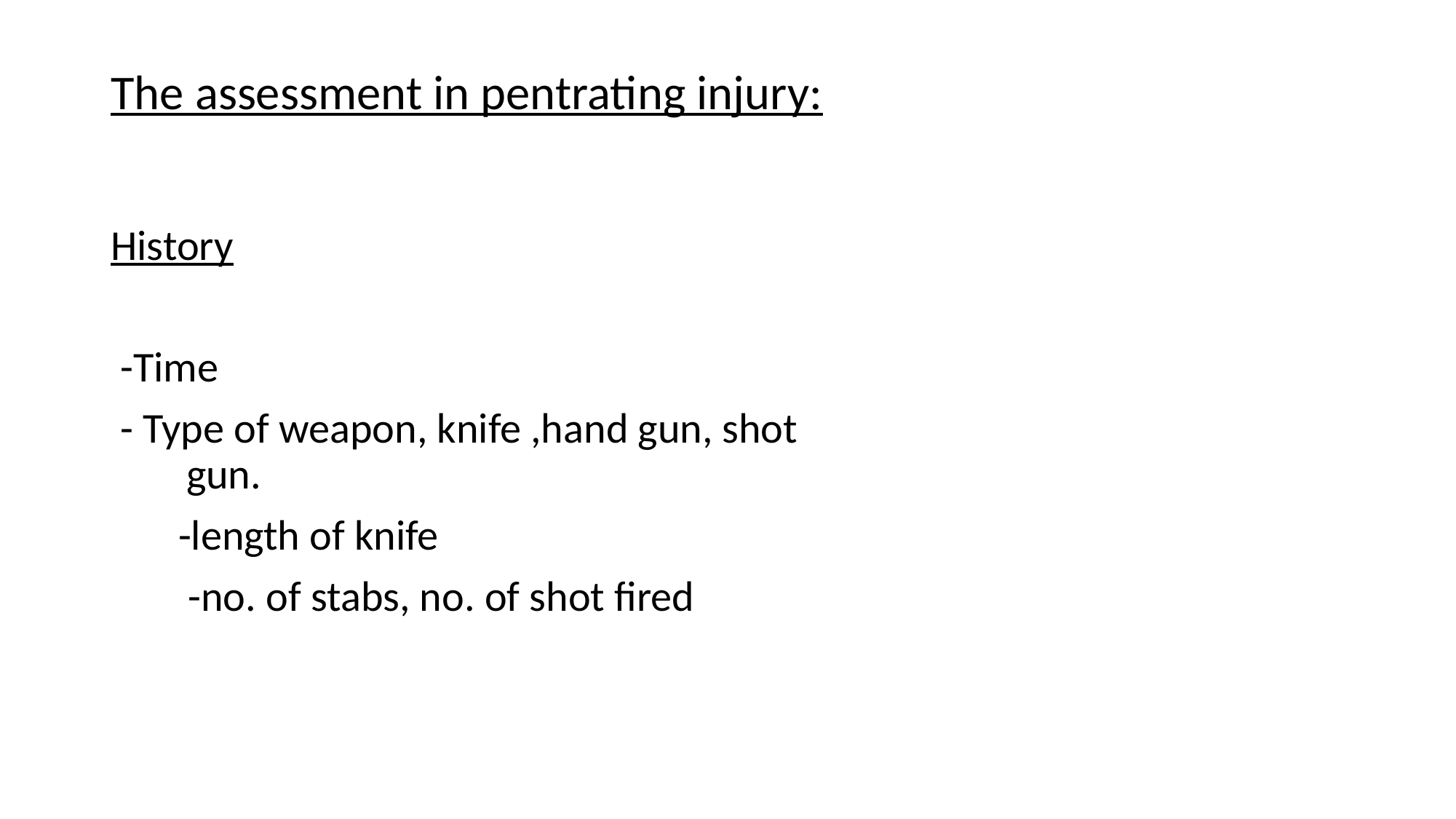

# The assessment in pentrating injury:
History

 -Time
 - Type of weapon, knife ,hand gun, shot                                                              gun.
       -length of knife
        -no. of stabs, no. of shot fired